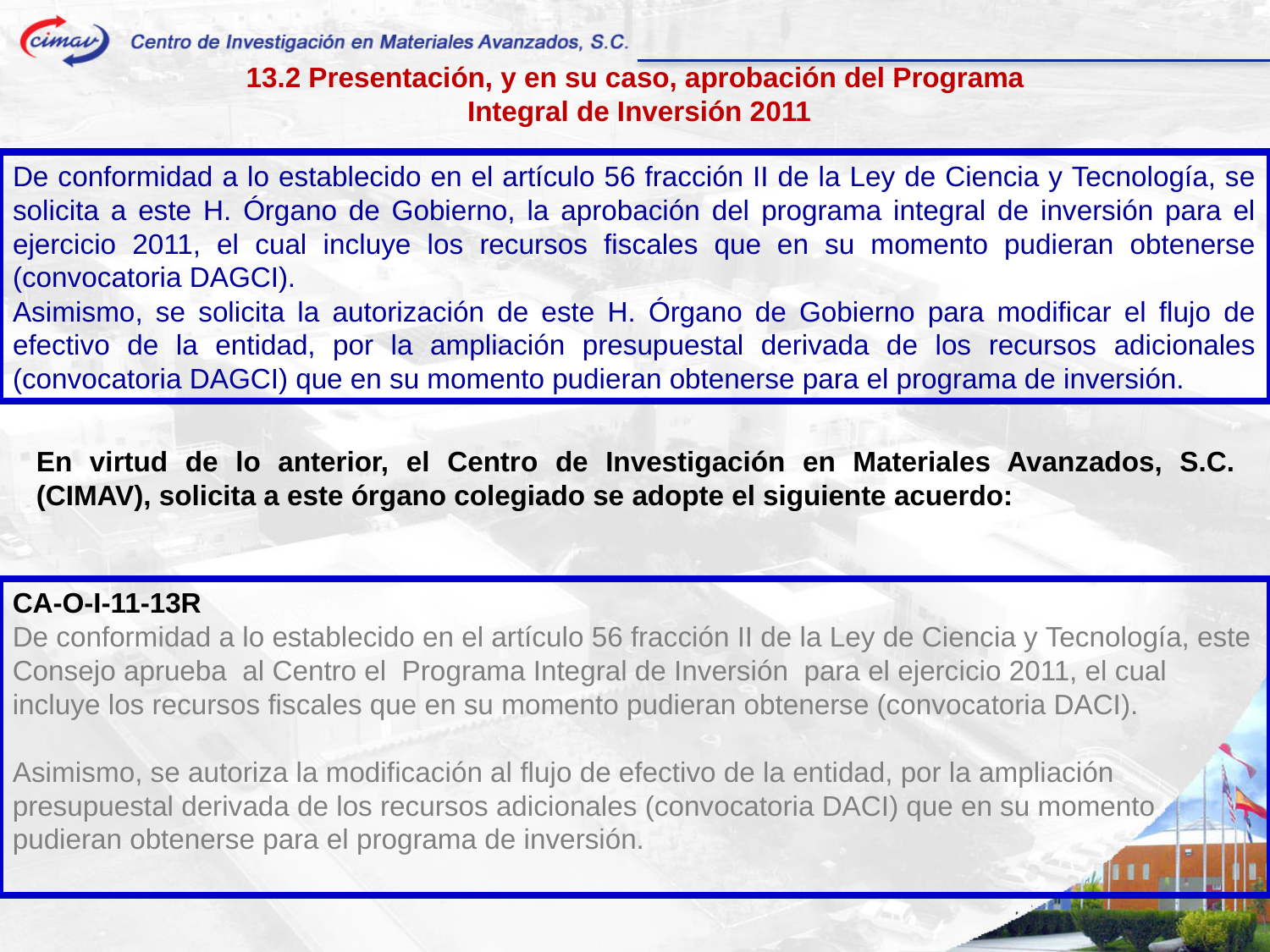

13.2 Presentación, y en su caso, aprobación del Programa
 Integral de Inversión 2011
De conformidad a lo establecido en el artículo 56 fracción II de la Ley de Ciencia y Tecnología, se solicita a este H. Órgano de Gobierno, la aprobación del programa integral de inversión para el ejercicio 2011, el cual incluye los recursos fiscales que en su momento pudieran obtenerse (convocatoria DAGCI).
Asimismo, se solicita la autorización de este H. Órgano de Gobierno para modificar el flujo de efectivo de la entidad, por la ampliación presupuestal derivada de los recursos adicionales (convocatoria DAGCI) que en su momento pudieran obtenerse para el programa de inversión.
En virtud de lo anterior, el Centro de Investigación en Materiales Avanzados, S.C. (CIMAV), solicita a este órgano colegiado se adopte el siguiente acuerdo:
CA-O-I-11-13R
De conformidad a lo establecido en el artículo 56 fracción II de la Ley de Ciencia y Tecnología, este Consejo aprueba  al Centro el  Programa Integral de Inversión  para el ejercicio 2011, el cual incluye los recursos fiscales que en su momento pudieran obtenerse (convocatoria DACI).

Asimismo, se autoriza la modificación al flujo de efectivo de la entidad, por la ampliación presupuestal derivada de los recursos adicionales (convocatoria DACI) que en su momento pudieran obtenerse para el programa de inversión.